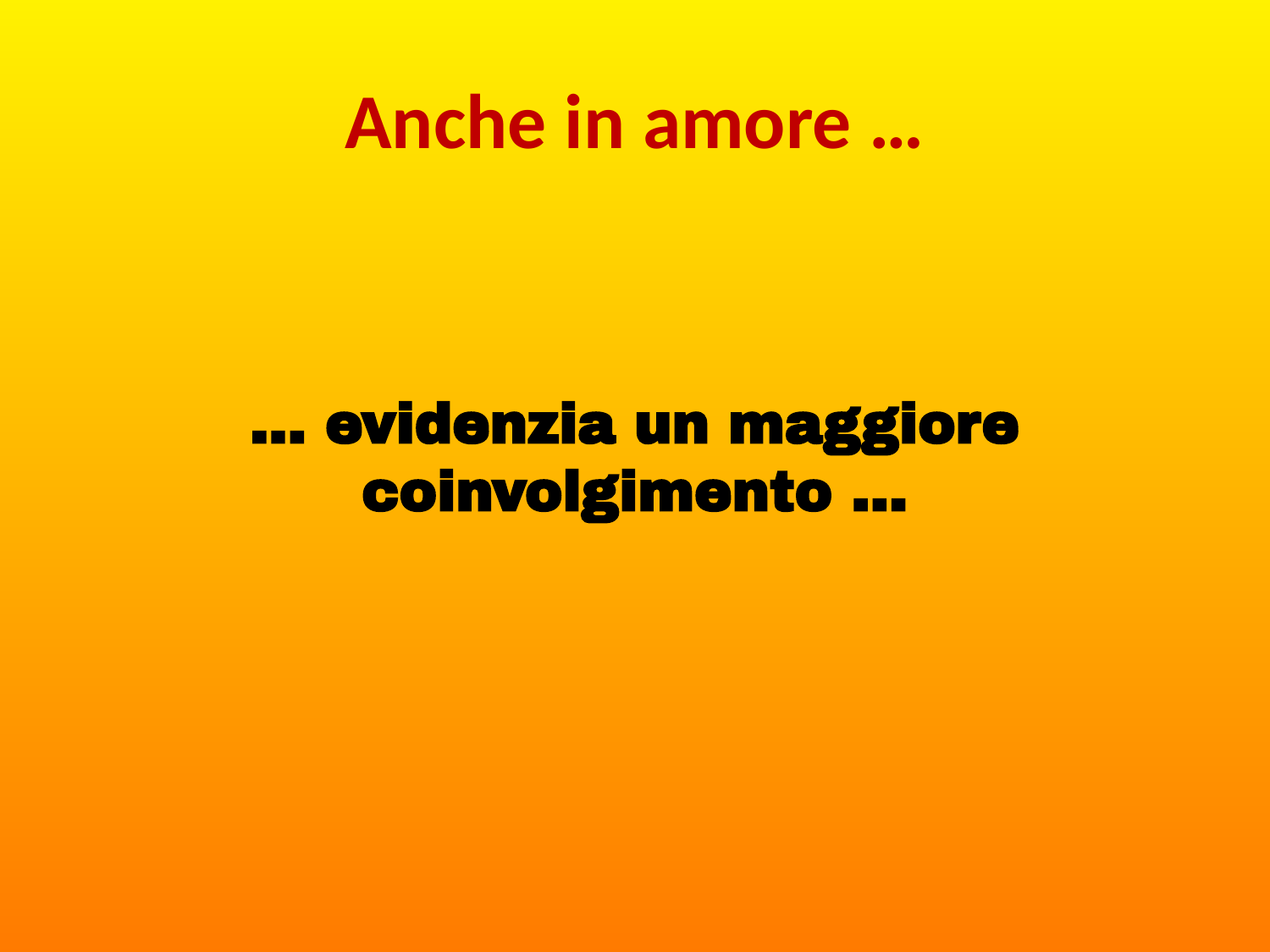

# Anche in amore …

… evidenzia un maggiore coinvolgimento …